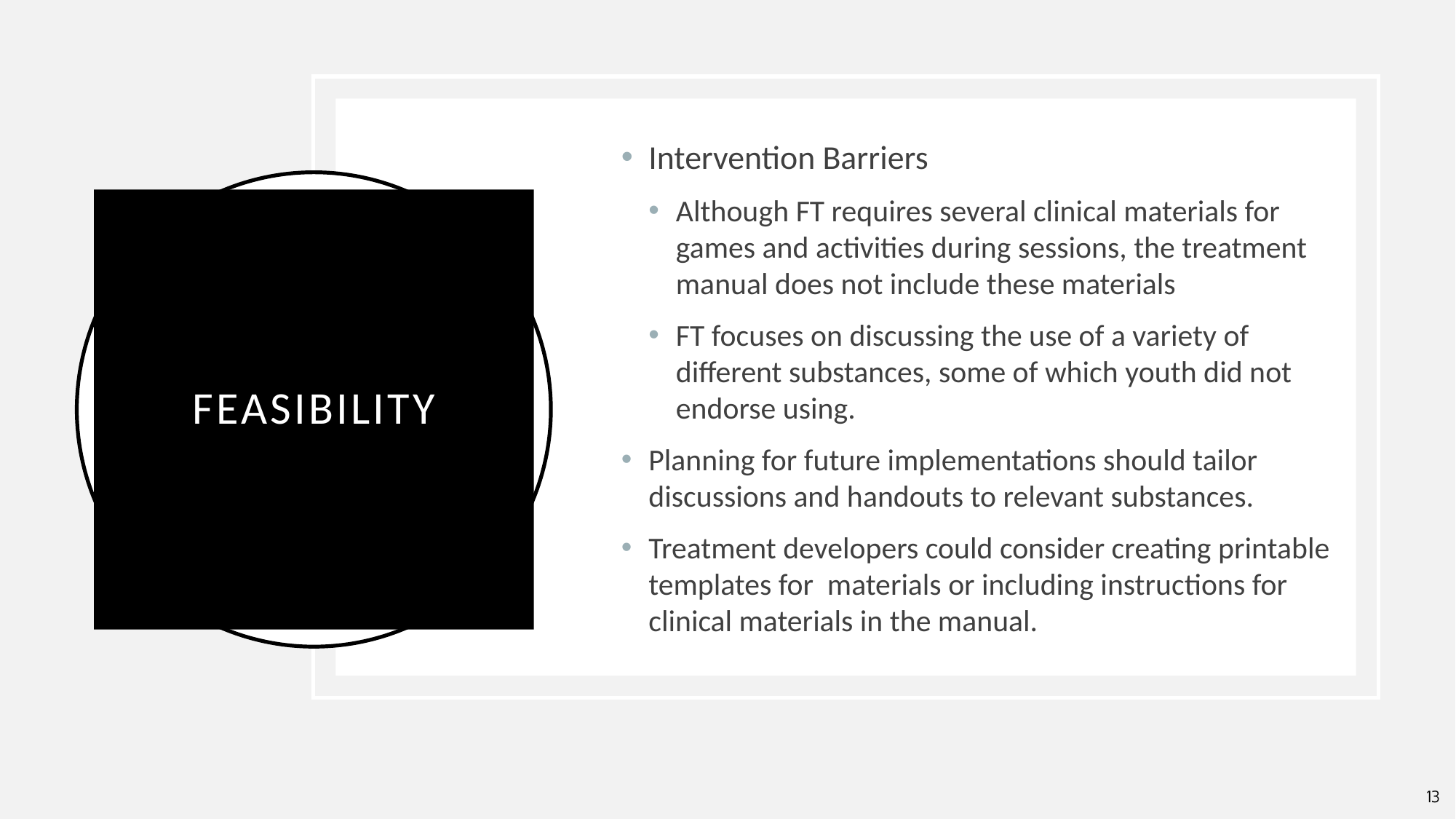

Intervention Barriers
Although FT requires several clinical materials for games and activities during sessions, the treatment manual does not include these materials
FT focuses on discussing the use of a variety of different substances, some of which youth did not endorse using.
Planning for future implementations should tailor discussions and handouts to relevant substances.
Treatment developers could consider creating printable templates for  materials or including instructions for clinical materials in the manual.

# feasibility
13